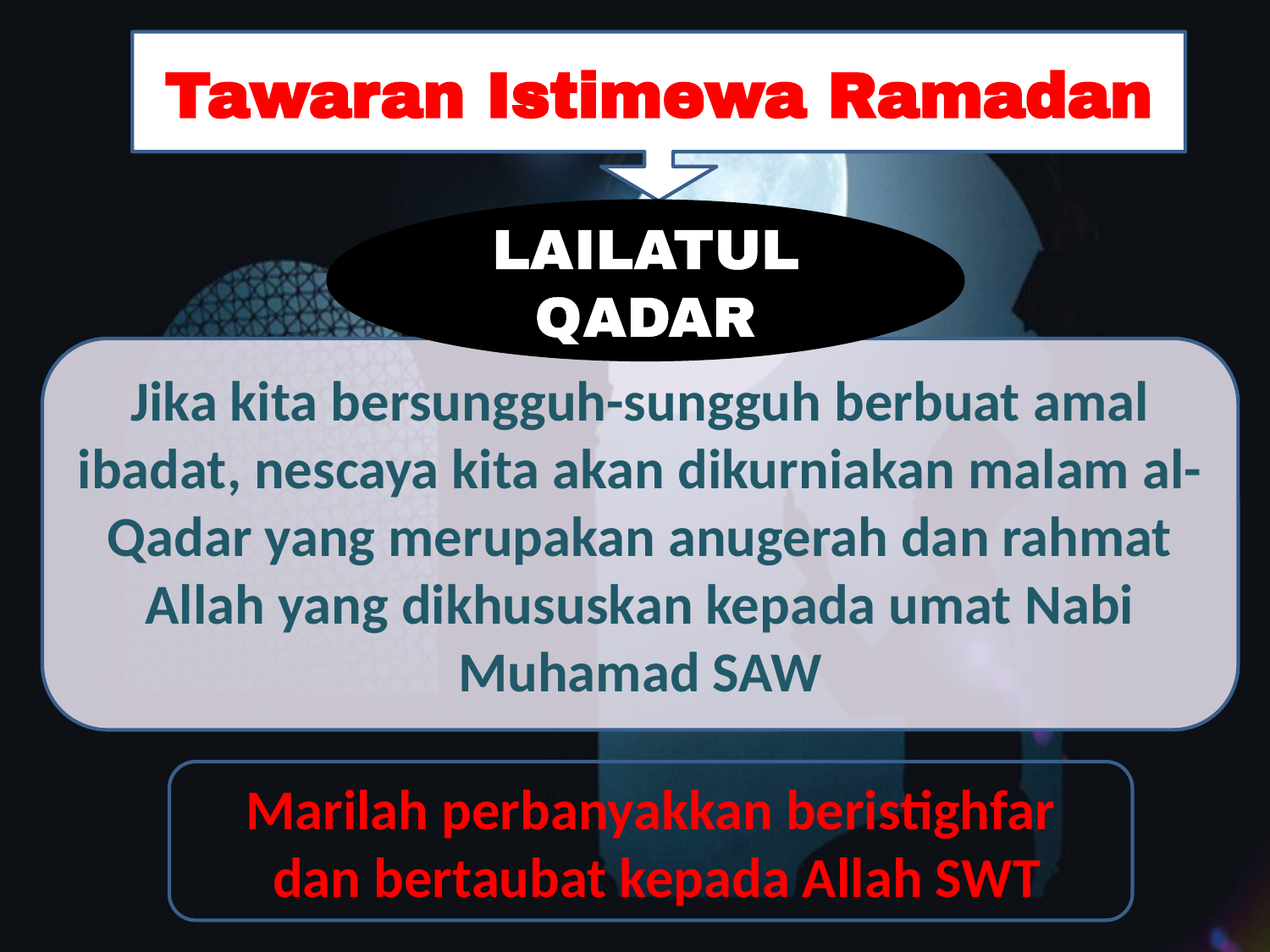

Tawaran Istimewa Ramadan
LAILATUL QADAR
Jika kita bersungguh-sungguh berbuat amal ibadat, nescaya kita akan dikurniakan malam al-Qadar yang merupakan anugerah dan rahmat Allah yang dikhususkan kepada umat Nabi Muhamad SAW
Marilah perbanyakkan beristighfar
 dan bertaubat kepada Allah SWT